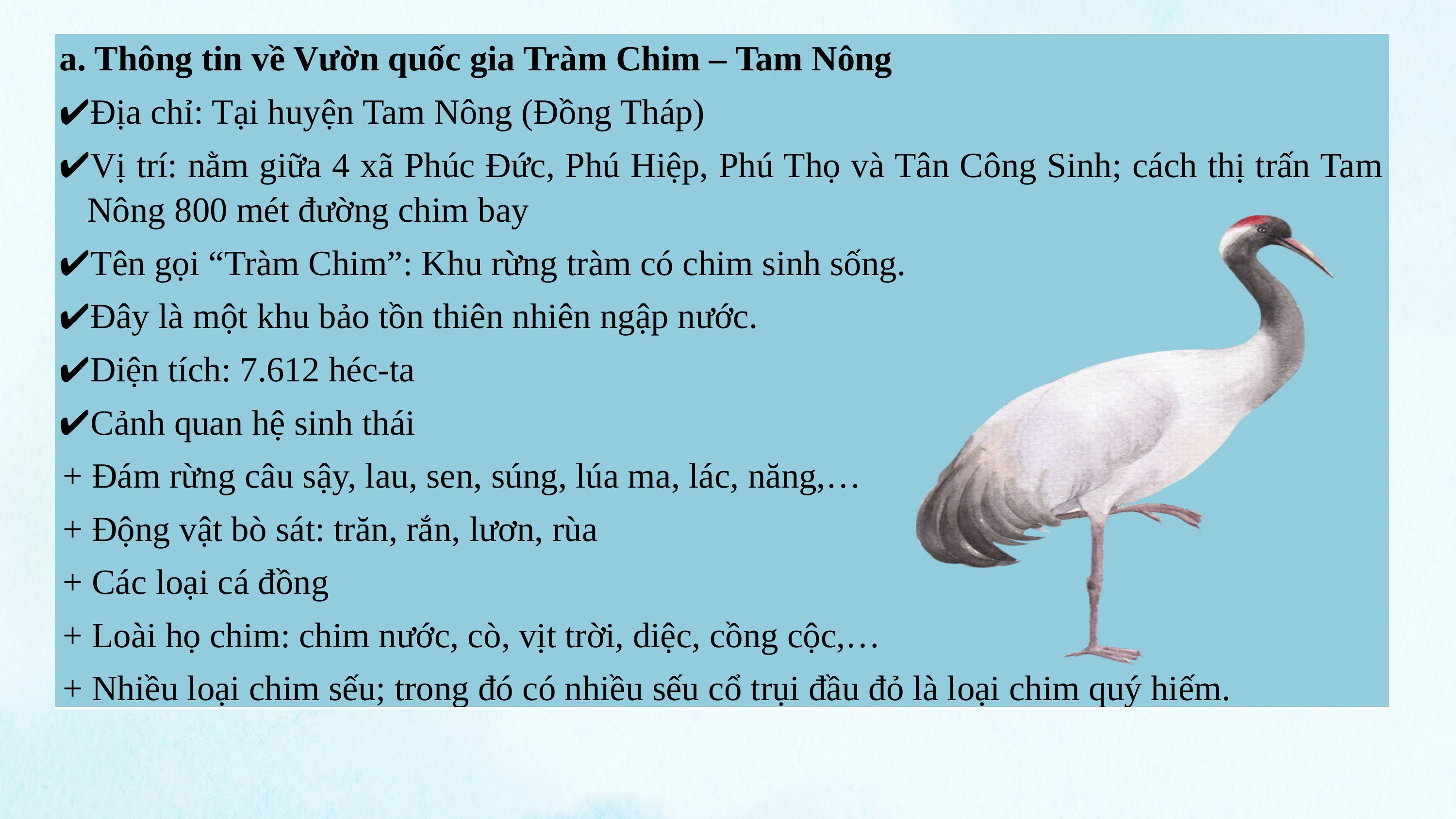

| a. Thông tin về Vườn quốc gia Tràm Chim – Tam Nông Địa chỉ: Tại huyện Tam Nông (Đồng Tháp) Vị trí: nằm giữa 4 xã Phúc Đức, Phú Hiệp, Phú Thọ và Tân Công Sinh; cách thị trấn Tam Nông 800 mét đường chim bay Tên gọi “Tràm Chim”: Khu rừng tràm có chim sinh sống. Đây là một khu bảo tồn thiên nhiên ngập nước. Diện tích: 7.612 héc-ta Cảnh quan hệ sinh thái + Đám rừng câu sậy, lau, sen, súng, lúa ma, lác, năng,… + Động vật bò sát: trăn, rắn, lươn, rùa + Các loại cá đồng + Loài họ chim: chim nước, cò, vịt trời, diệc, cồng cộc,… + Nhiều loại chim sếu; trong đó có nhiều sếu cổ trụi đầu đỏ là loại chim quý hiếm. |
| --- |